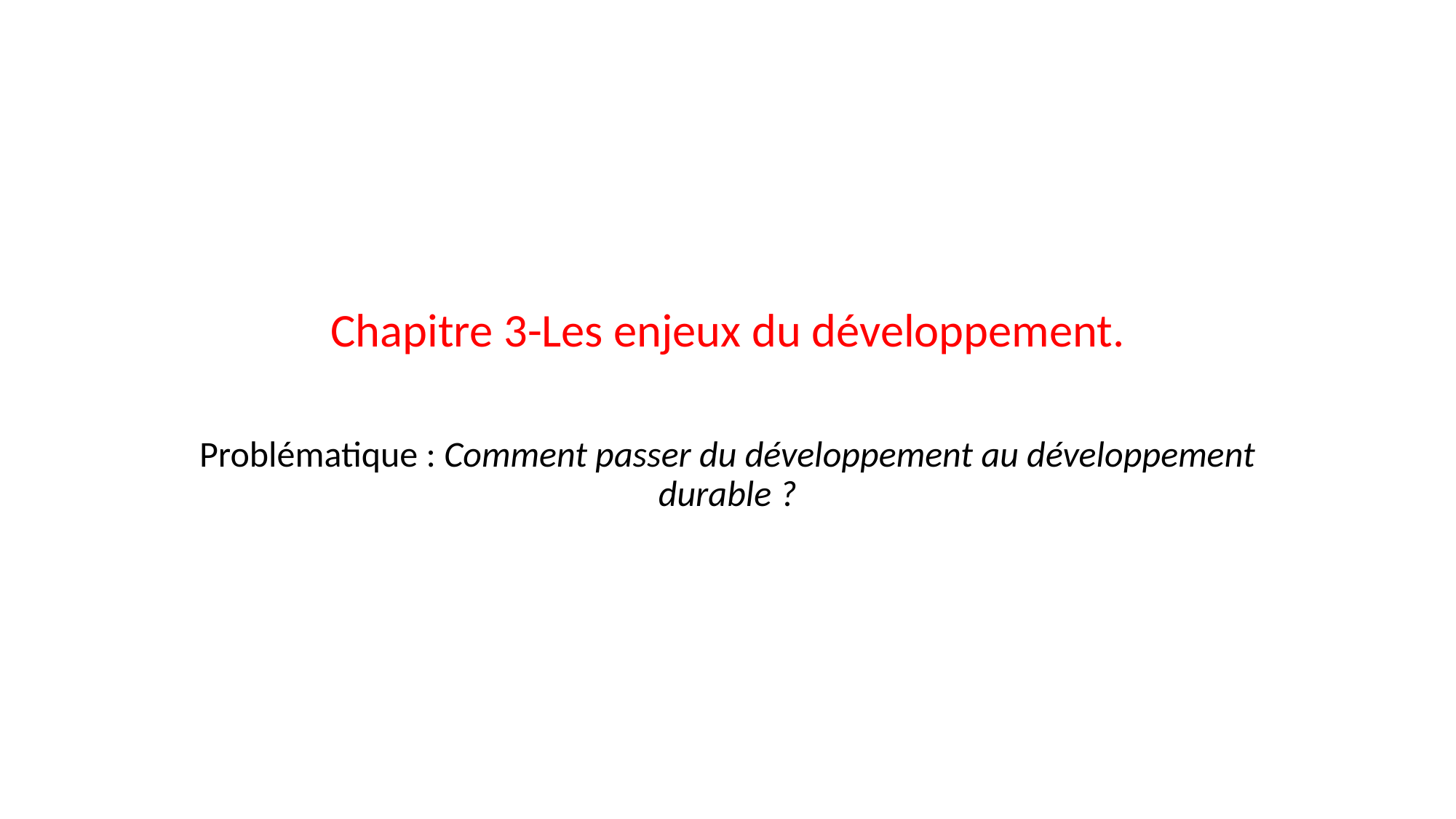

# Chapitre 3-Les enjeux du développement.
Problématique : Comment passer du développement au développement durable ?